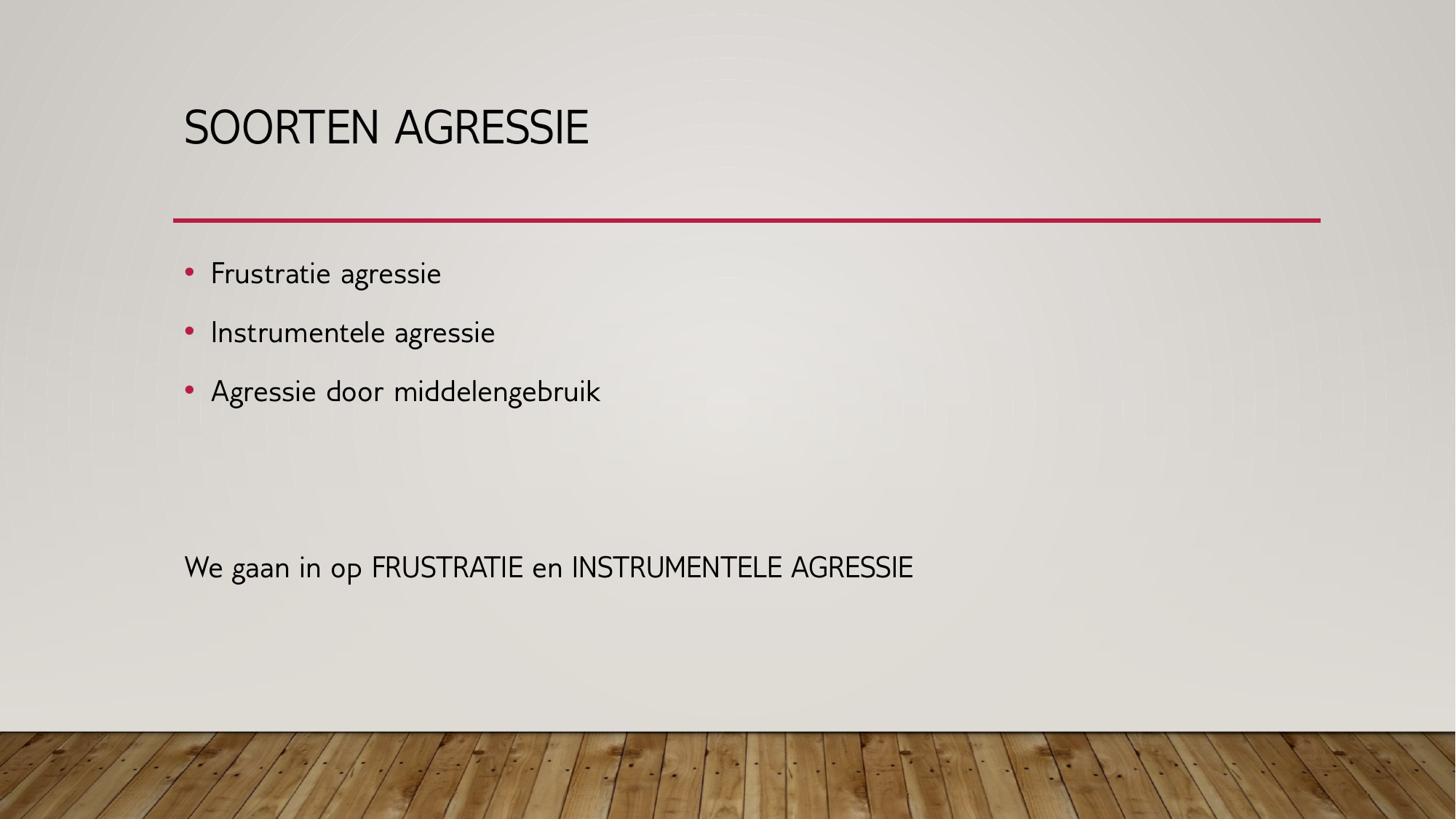

# Soorten agressie
Frustratie agressie
Instrumentele agressie
Agressie door middelengebruik

We gaan in op FRUSTRATIE en INSTRUMENTELE AGRESSIE